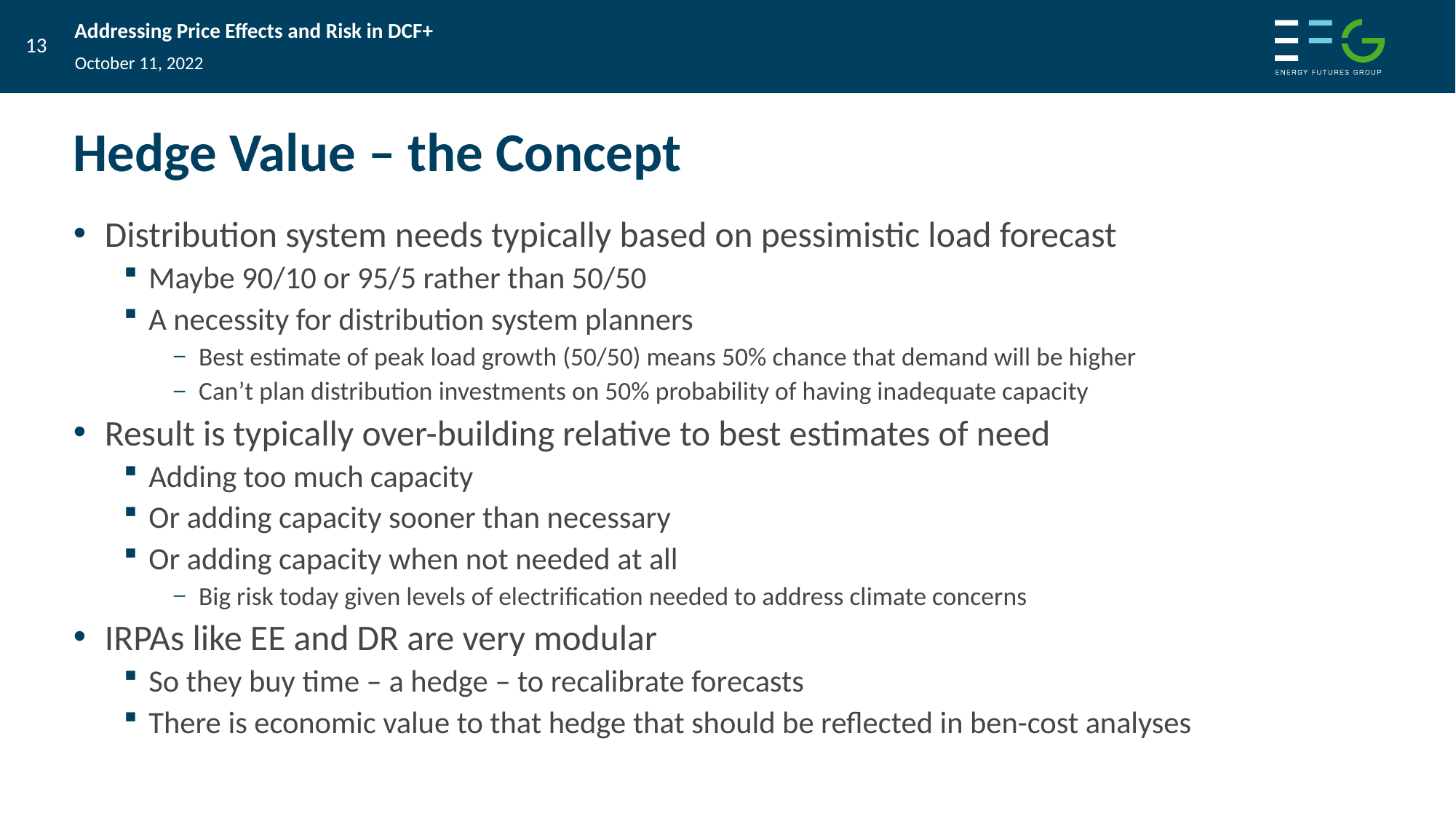

October 11, 2022
# Hedge Value – the Concept
Distribution system needs typically based on pessimistic load forecast
Maybe 90/10 or 95/5 rather than 50/50
A necessity for distribution system planners
Best estimate of peak load growth (50/50) means 50% chance that demand will be higher
Can’t plan distribution investments on 50% probability of having inadequate capacity
Result is typically over-building relative to best estimates of need
Adding too much capacity
Or adding capacity sooner than necessary
Or adding capacity when not needed at all
Big risk today given levels of electrification needed to address climate concerns
IRPAs like EE and DR are very modular
So they buy time – a hedge – to recalibrate forecasts
There is economic value to that hedge that should be reflected in ben-cost analyses